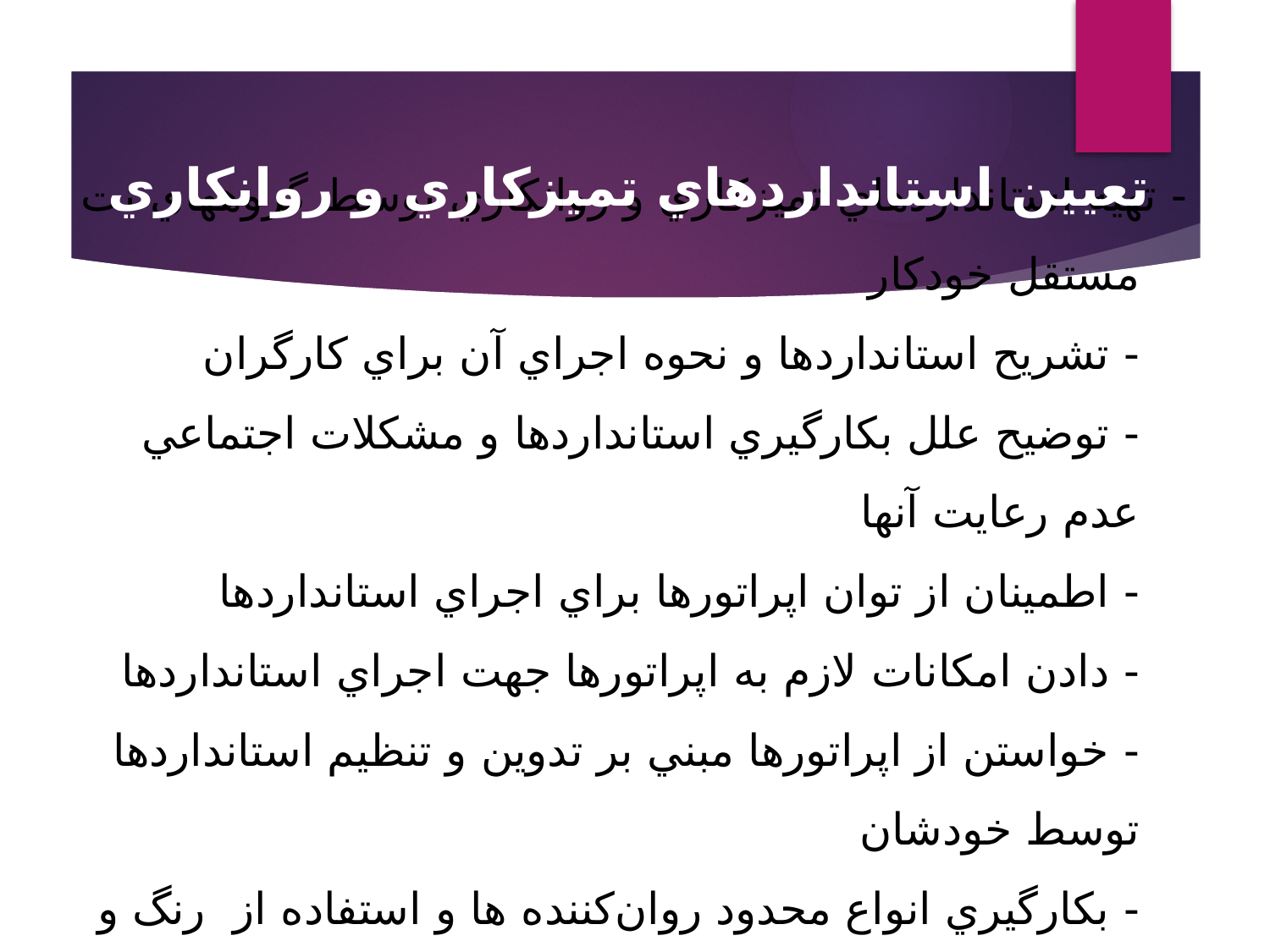

تعيين استانداردهاي تميزكاري و روانكاري
# - تهيه استانداردهاي تميزكاري و روانكاري توسط گروههاي نت مستقل خودكار - تشريح استانداردها و نحوه اجراي آن براي كارگران - توضيح علل بكارگيري استانداردها و مشكلات اجتماعي عدم رعايت آنها - اطمينان از توان اپراتورها براي اجراي استانداردها - دادن امكانات لازم به اپراتورها جهت اجراي استانداردها - خواستن از اپراتورها مبني بر تدوين و تنظيم استانداردها توسط خودشان - بكارگيري انواع محدود روان‌كننده ها و استفاده از  رنگ و كد براي انواع آنها